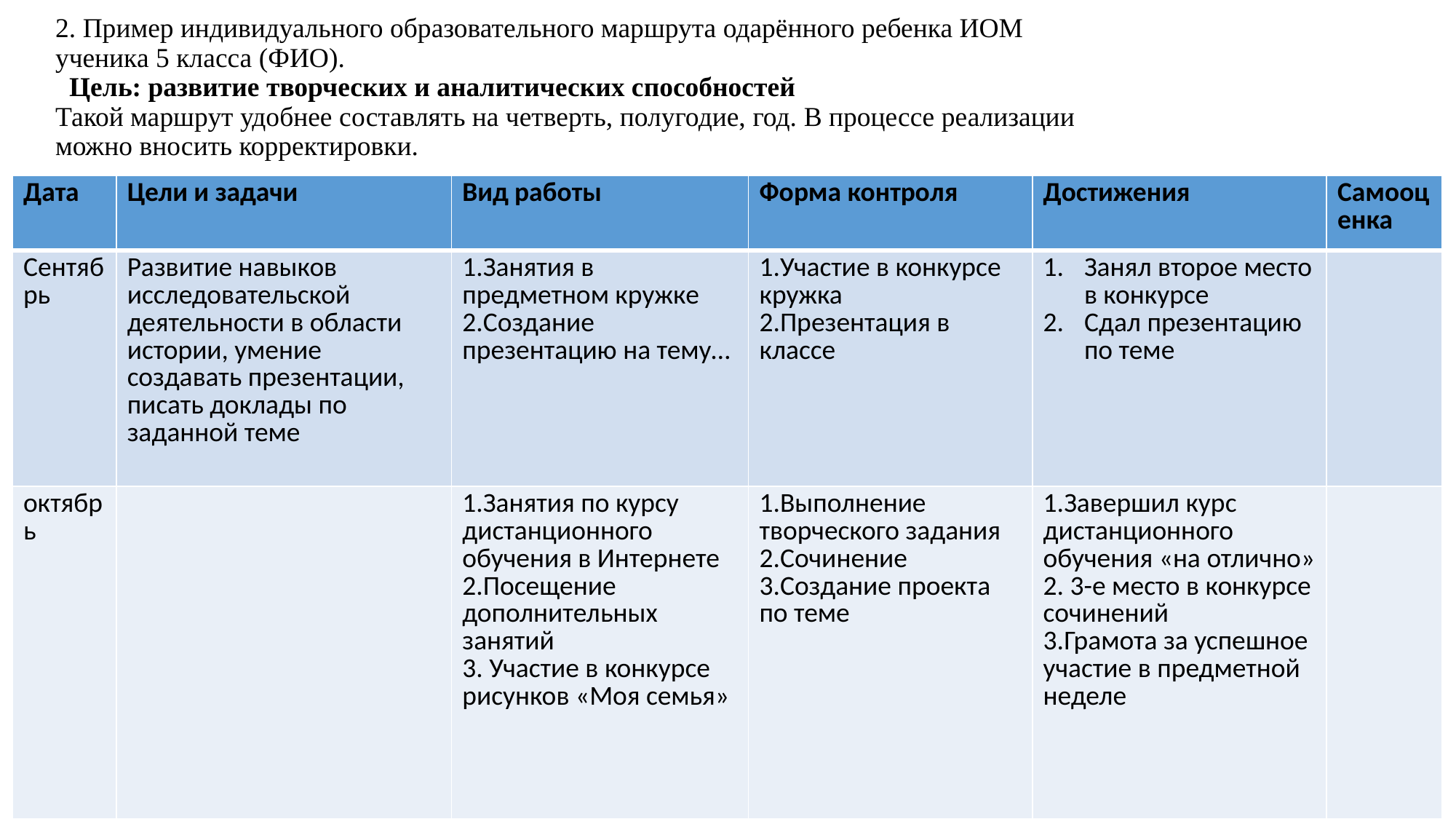

# 2. Пример индивидуального образовательного маршрута одарённого ребенка ИОМ ученика 5 класса (ФИО).  Цель: развитие творческих и аналитических способностей Такой маршрут удобнее составлять на четверть, полугодие, год. В процессе реализации можно вносить корректировки.
| Дата | Цели и задачи | Вид работы | Форма контроля | Достижения | Самооценка |
| --- | --- | --- | --- | --- | --- |
| Сентябрь | Развитие навыков исследовательской деятельности в области истории, умение создавать презентации, писать доклады по заданной теме | 1.Занятия в предметном кружке 2.Создание презентацию на тему… | 1.Участие в конкурсе кружка 2.Презентация в классе | Занял второе место в конкурсе Сдал презентацию по теме |  |
| октябрь |  | 1.Занятия по курсу дистанционного обучения в Интернете 2.Посещение дополнительных занятий 3. Участие в конкурсе рисунков «Моя семья» | 1.Выполнение творческого задания 2.Сочинение 3.Создание проекта по теме | 1.Завершил курс дистанционного обучения «на отлично» 2. 3-е место в конкурсе сочинений 3.Грамота за успешное участие в предметной неделе |  |